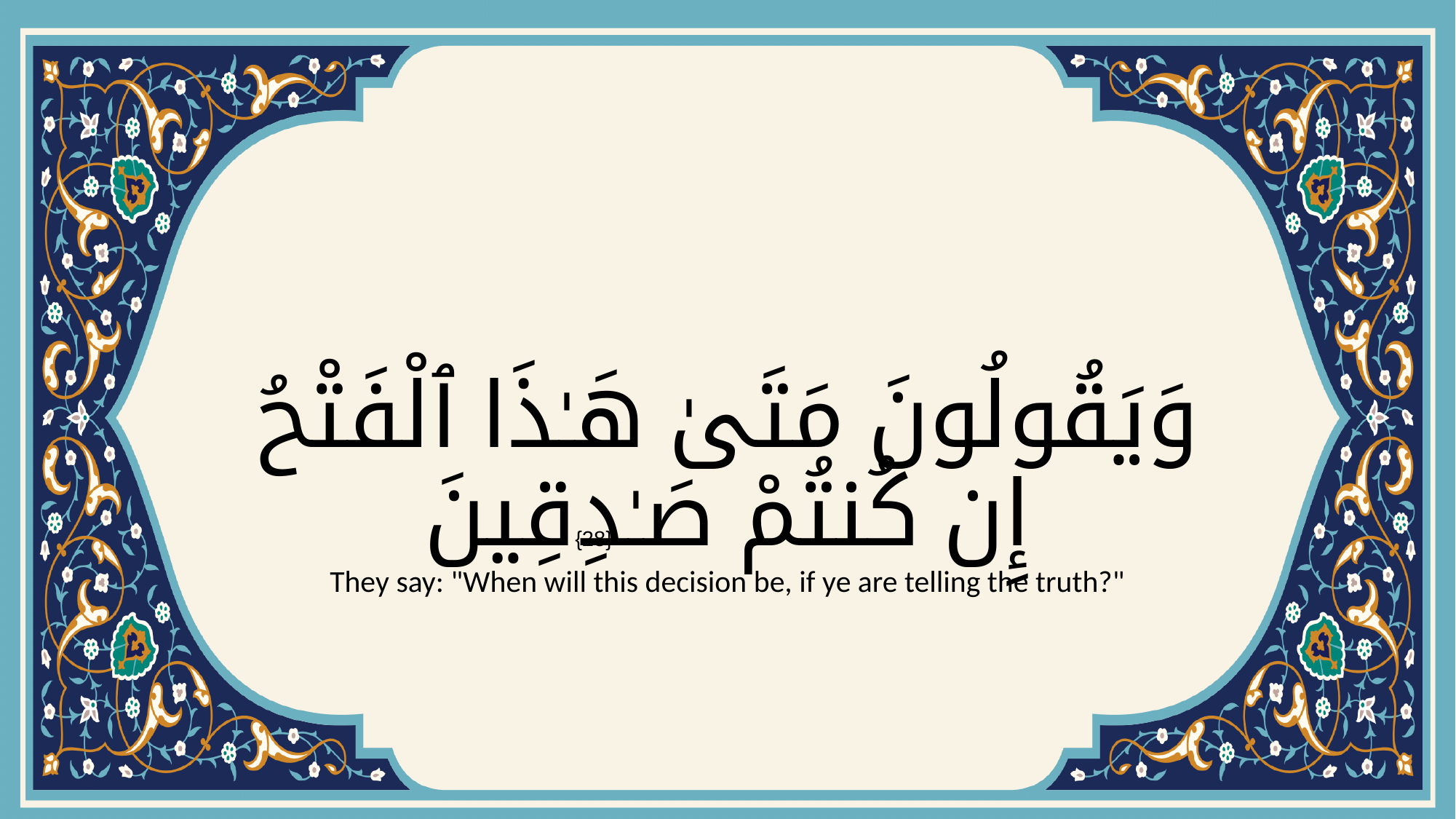

# وَيَقُولُونَ مَتَىٰ هَـٰذَا ٱلْفَتْحُ إِن كُنتُمْ صَـٰدِقِينَ
{28}
They say: "When will this decision be, if ye are telling the truth?"